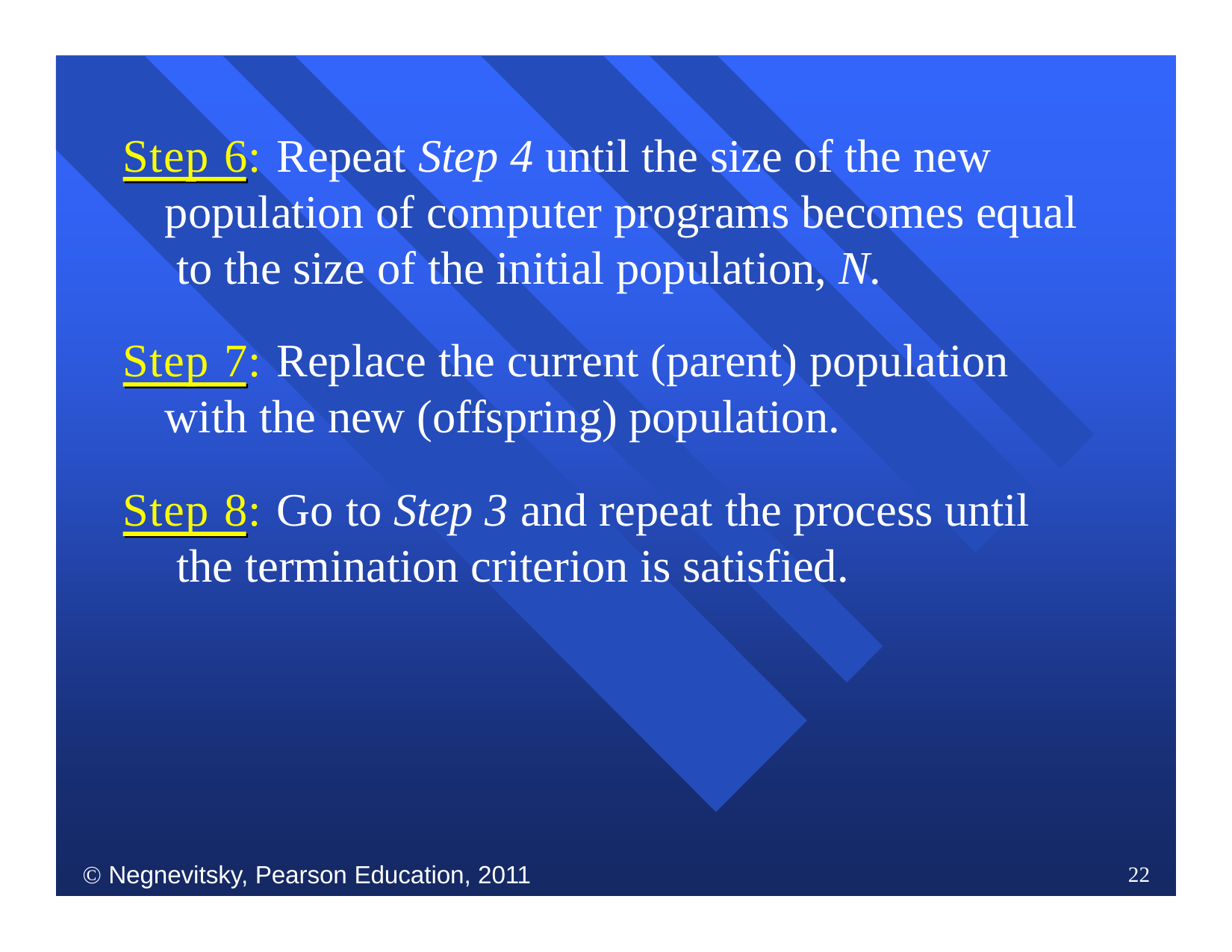

Step 6:	Repeat Step 4 until the size of the new  population of computer programs becomes equal  to the size of the initial population, N.
Step 7:	Replace the current (parent) population  with the new (offspring) population.
Step 8:	Go to Step 3 and repeat the process until  the termination criterion is satisfied.

© Negnevitsky, Pearson Education, 2011
22